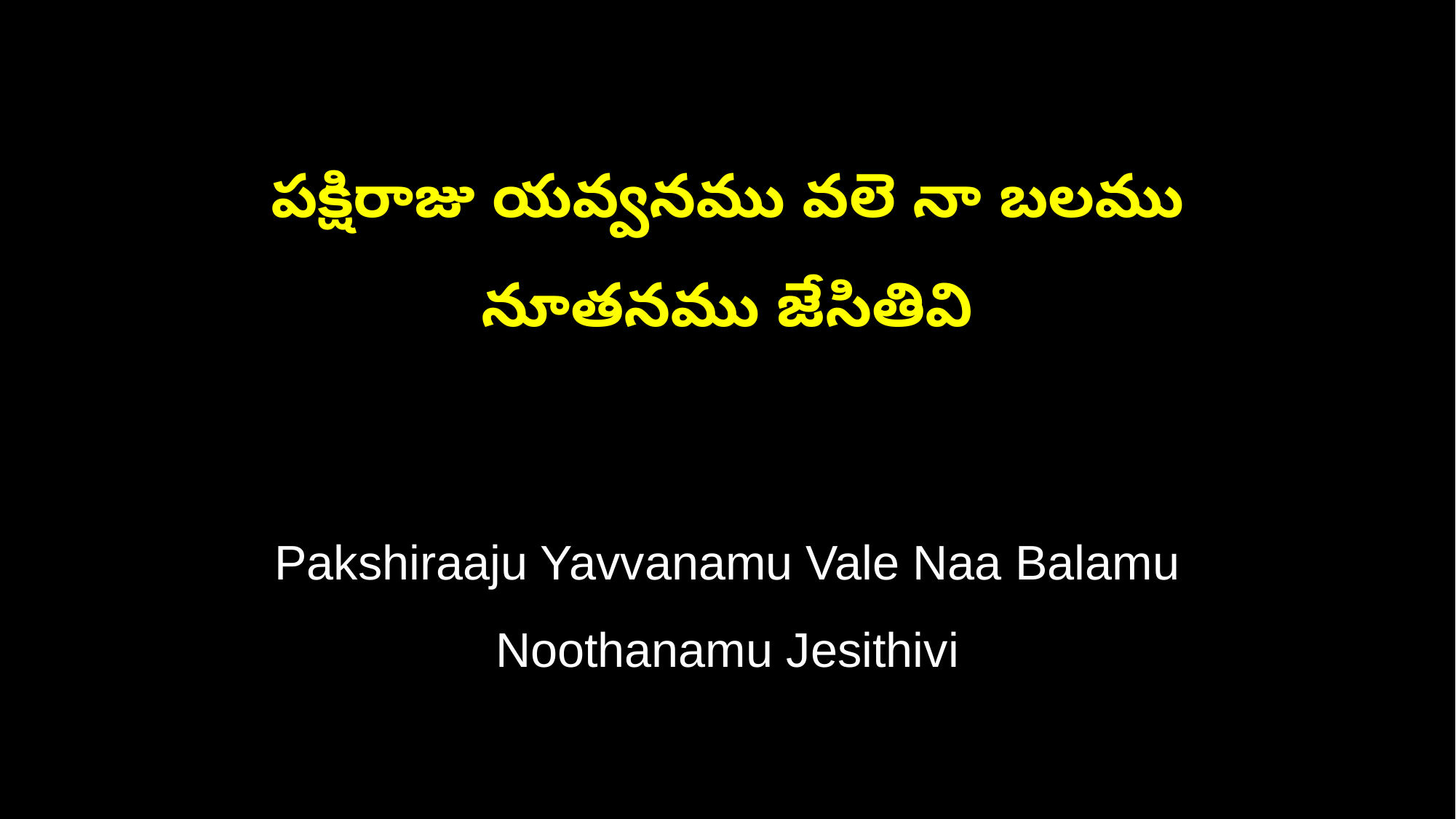

పక్షిరాజు యవ్వనము వలె నా బలము
నూతనము జేసితివి
Pakshiraaju Yavvanamu Vale Naa Balamu
Noothanamu Jesithivi